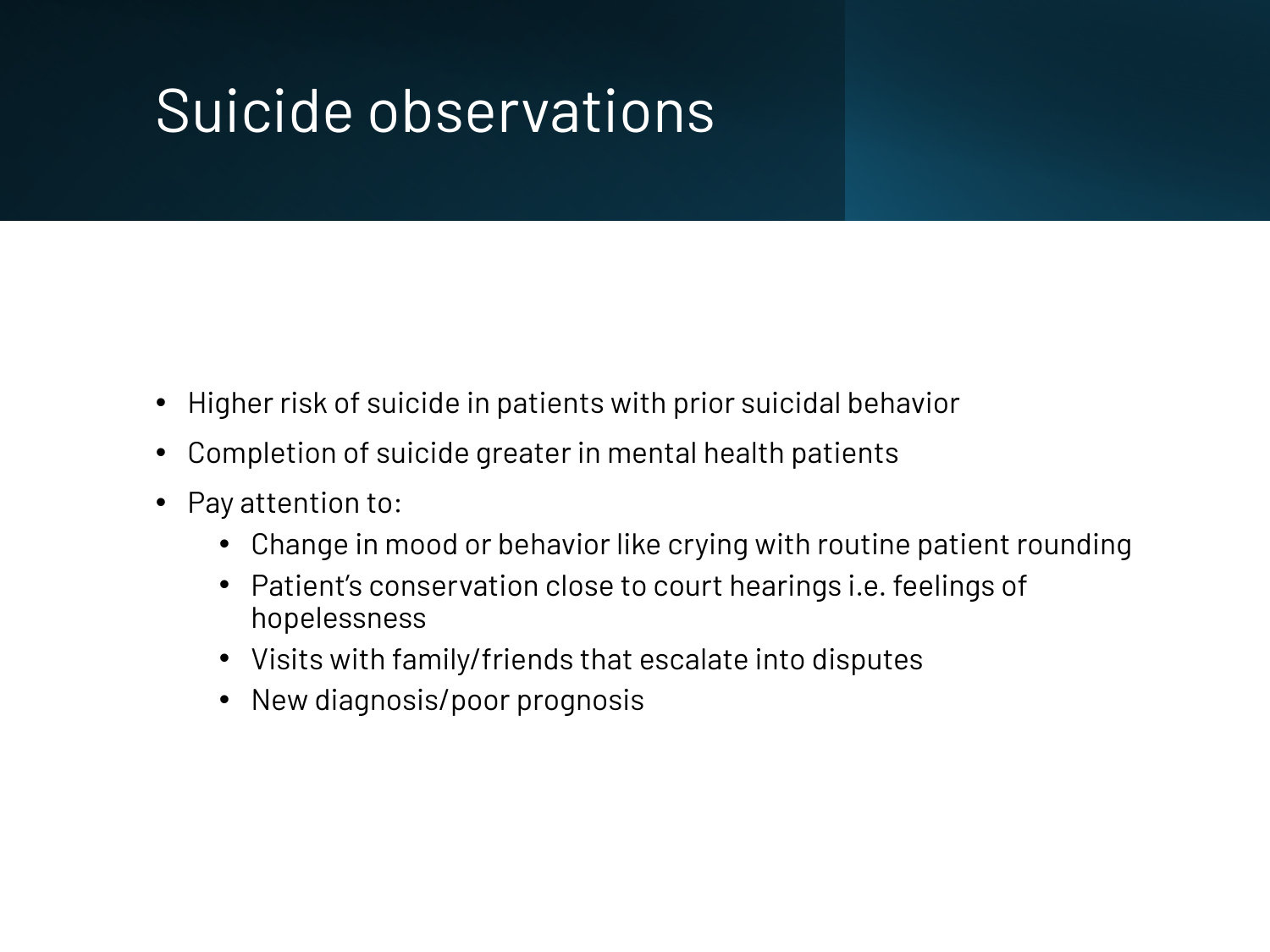

# Suicide observations
Higher risk of suicide in patients with prior suicidal behavior
Completion of suicide greater in mental health patients
Pay attention to:
Change in mood or behavior like crying with routine patient rounding
Patient’s conservation close to court hearings i.e. feelings of hopelessness
Visits with family/friends that escalate into disputes
New diagnosis/poor prognosis